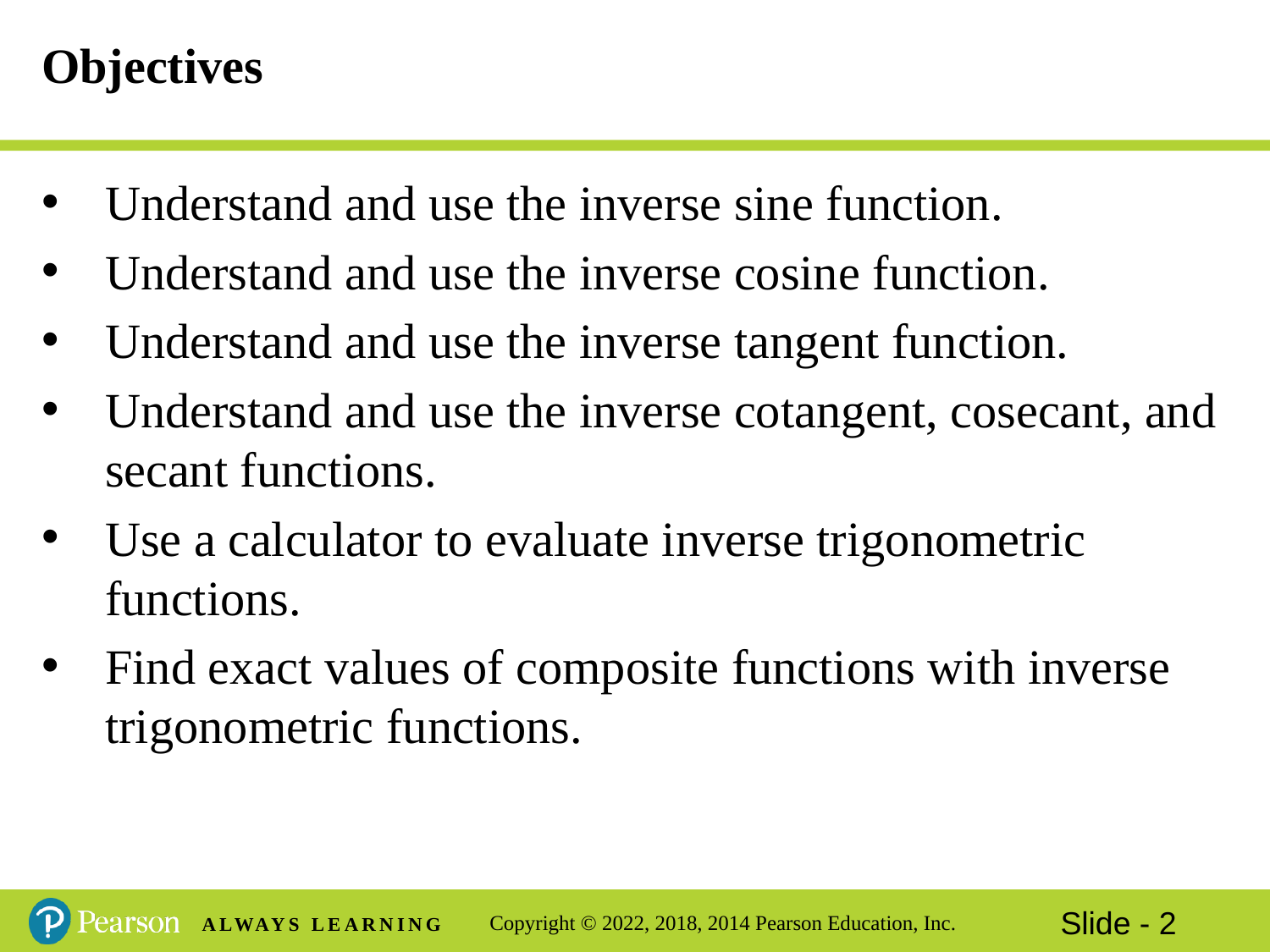

# Objectives
Understand and use the inverse sine function.
Understand and use the inverse cosine function.
Understand and use the inverse tangent function.
Understand and use the inverse cotangent, cosecant, and secant functions.
Use a calculator to evaluate inverse trigonometric functions.
Find exact values of composite functions with inverse trigonometric functions.